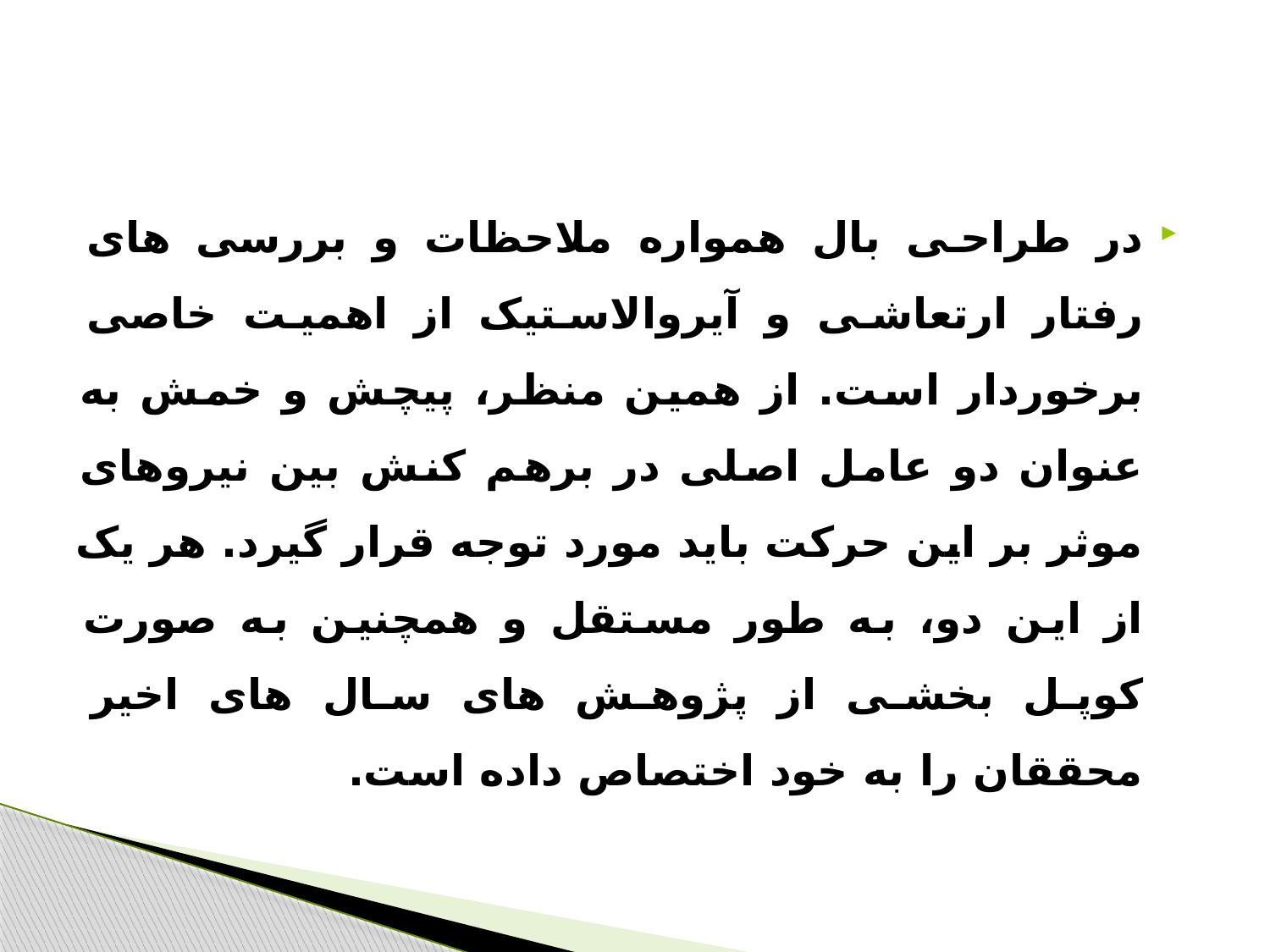

#

در طراحی بال همواره ملاحظات و بررسی های رفتار ارتعاشی و آیروالاستیک از اهمیت خاصی برخوردار است. از همین منظر، پیچش و خمش به عنوان دو عامل اصلی در برهم کنش بین نیروهای موثر بر این حرکت باید مورد توجه قرار گیرد. هر یک از این دو، به طور مستقل و همچنین به صورت کوپل بخشی از پژوهش های سال های اخیر محققان را به خود اختصاص داده است.